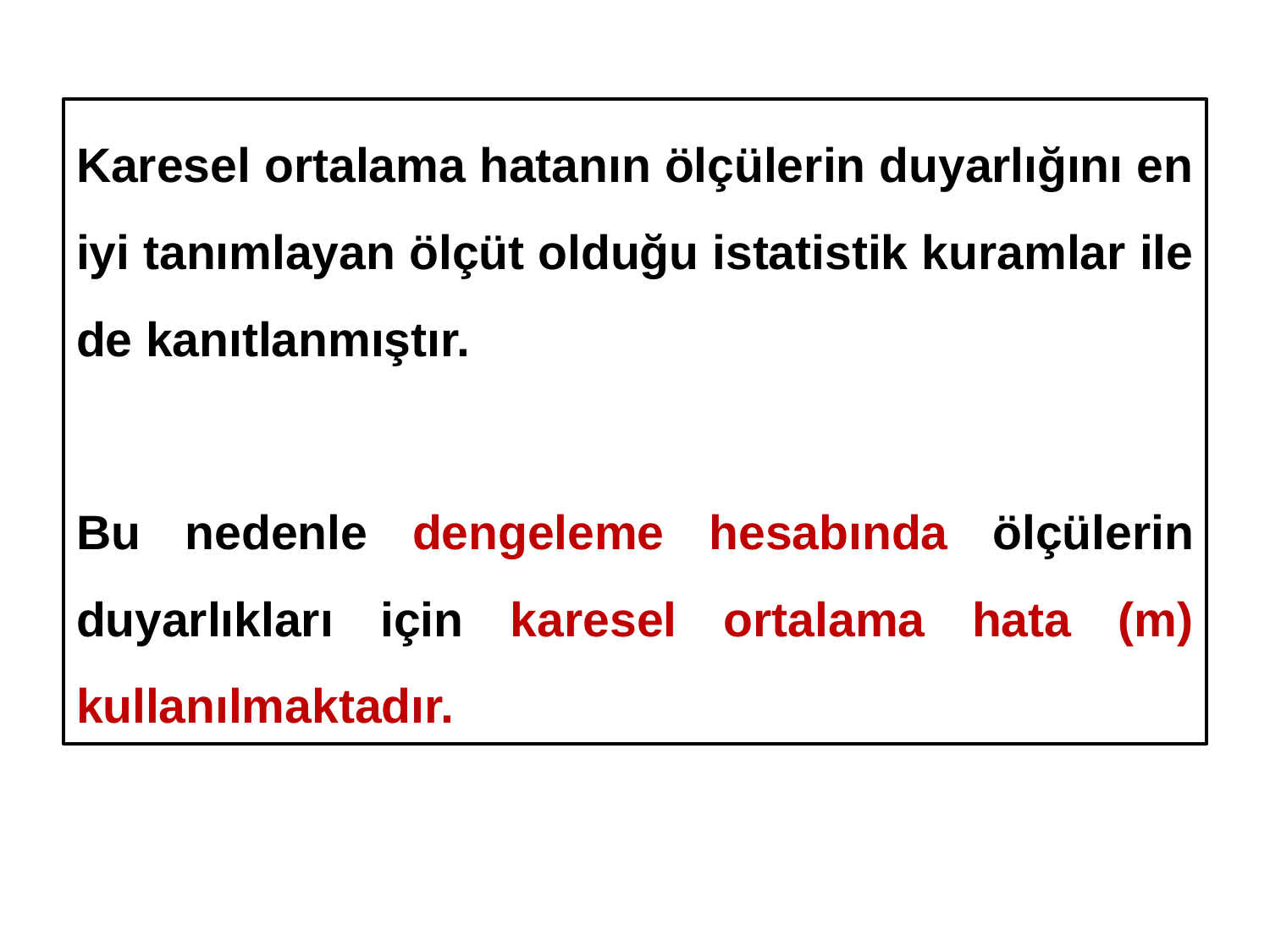

Karesel ortalama hatanın ölçülerin duyarlığını en iyi tanımlayan ölçüt olduğu istatistik kuramlar ile de kanıtlanmıştır.

Bu nedenle dengeleme hesabında ölçülerin duyarlıkları için karesel ortalama hata (m) kullanılmaktadır.